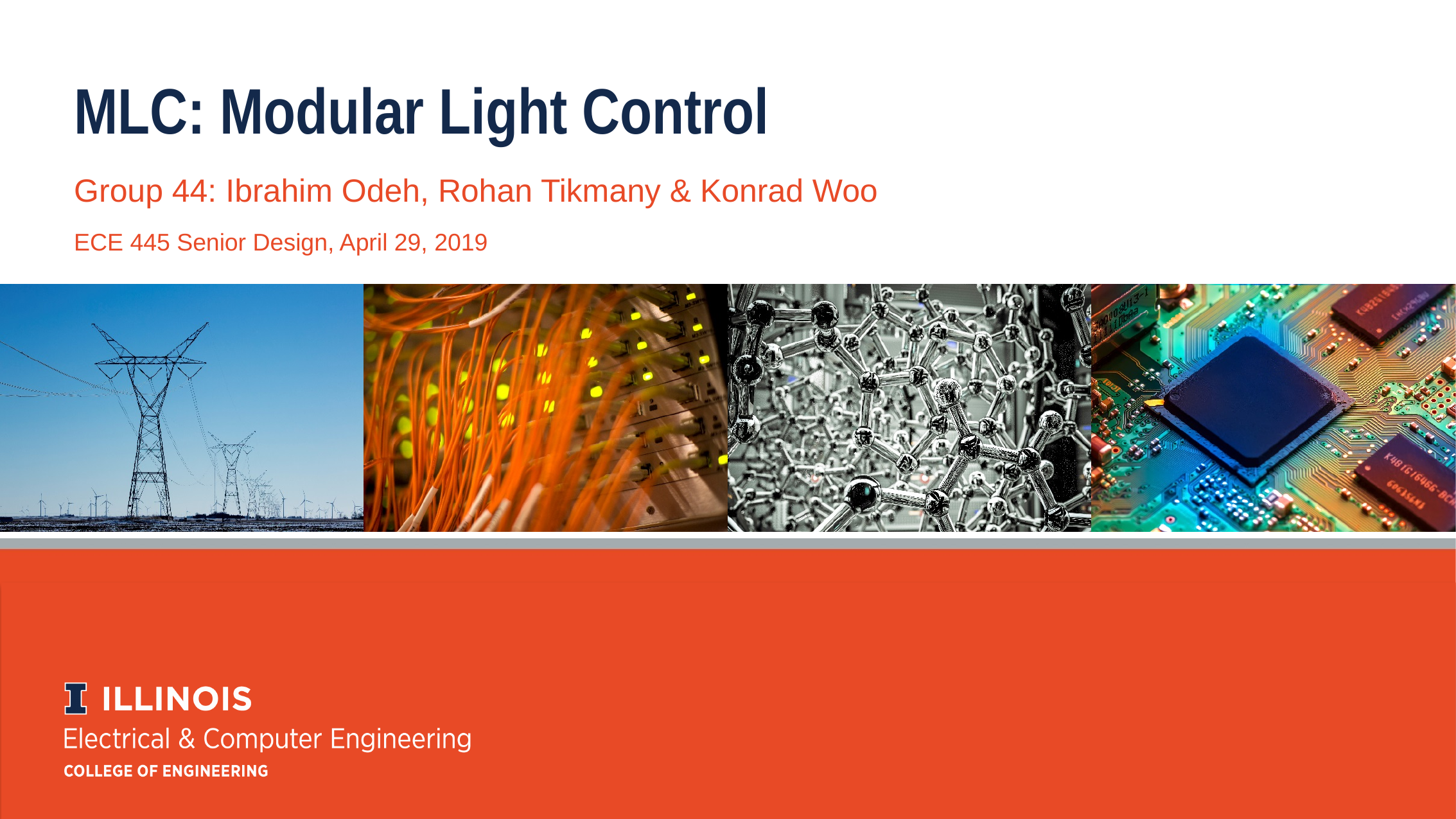

MLC: Modular Light Control
Group 44: Ibrahim Odeh, Rohan Tikmany & Konrad Woo
ECE 445 Senior Design, April 29, 2019